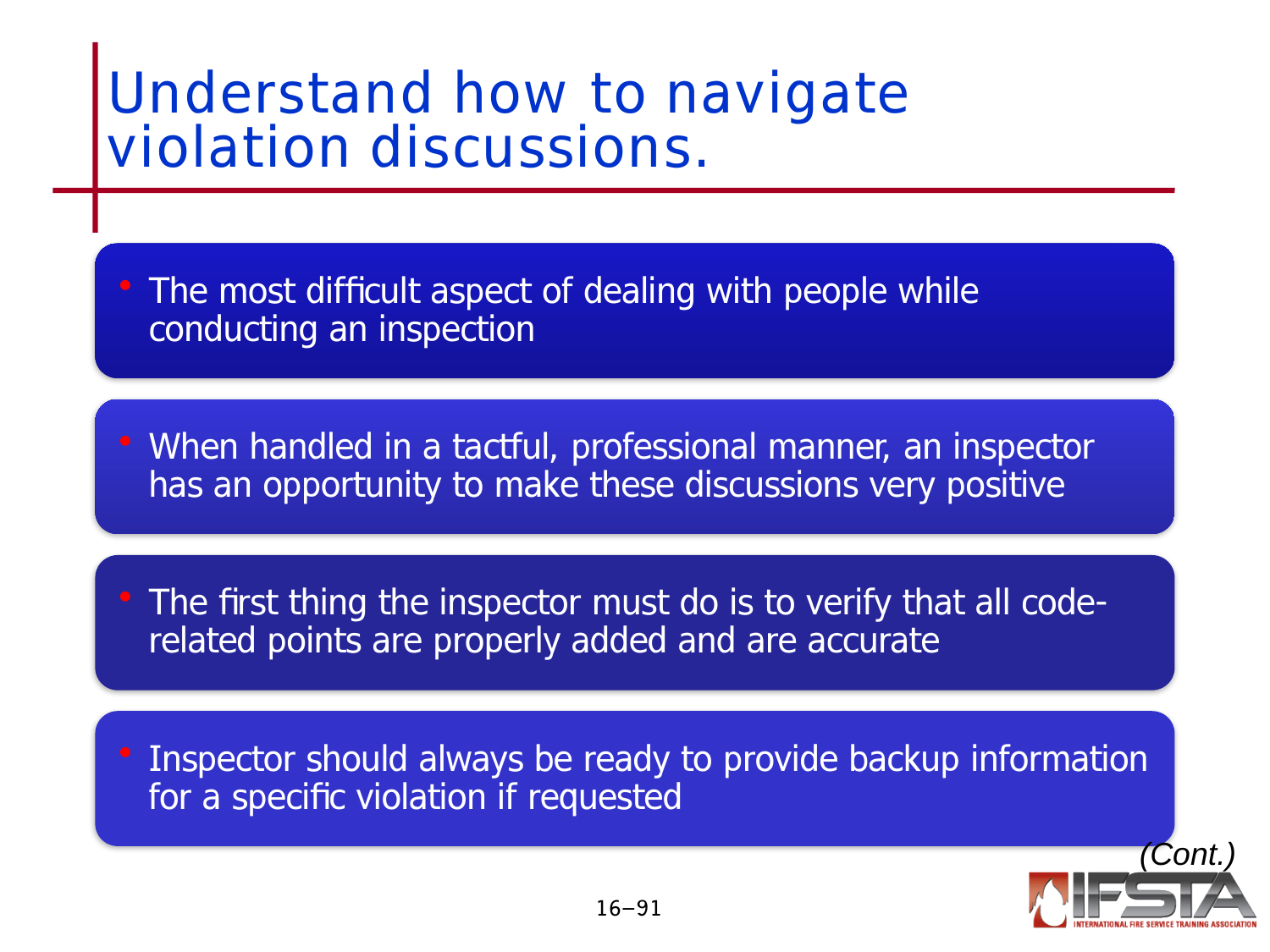

# Understand how to navigate violation discussions.
The most difficult aspect of dealing with people while conducting an inspection
When handled in a tactful, professional manner, an inspector has an opportunity to make these discussions very positive
The first thing the inspector must do is to verify that all code-related points are properly added and are accurate
Inspector should always be ready to provide backup information for a specific violation if requested
(Cont.)
16–91